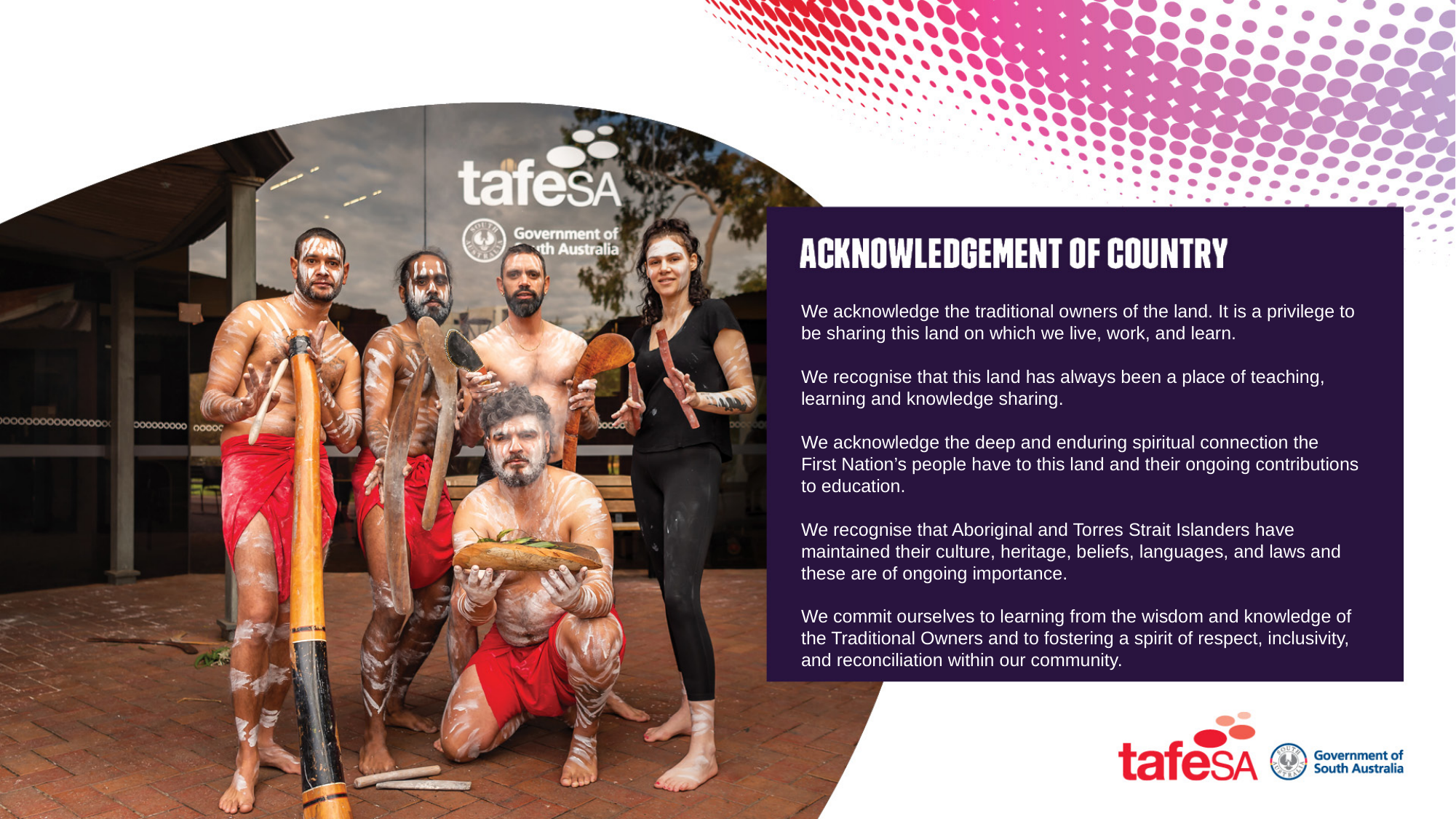

We acknowledge the traditional owners of the land. It is a privilege to be sharing this land on which we live, work, and learn.

We recognise that this land has always been a place of teaching, learning and knowledge sharing.
We acknowledge the deep and enduring spiritual connection the
First Nation’s people have to this land and their ongoing contributions
to education.

We recognise that Aboriginal and Torres Strait Islanders have maintained their culture, heritage, beliefs, languages, and laws and these are of ongoing importance.
We commit ourselves to learning from the wisdom and knowledge of
the Traditional Owners and to fostering a spirit of respect, inclusivity,
and reconciliation within our community.
# Acknowledgement of Country